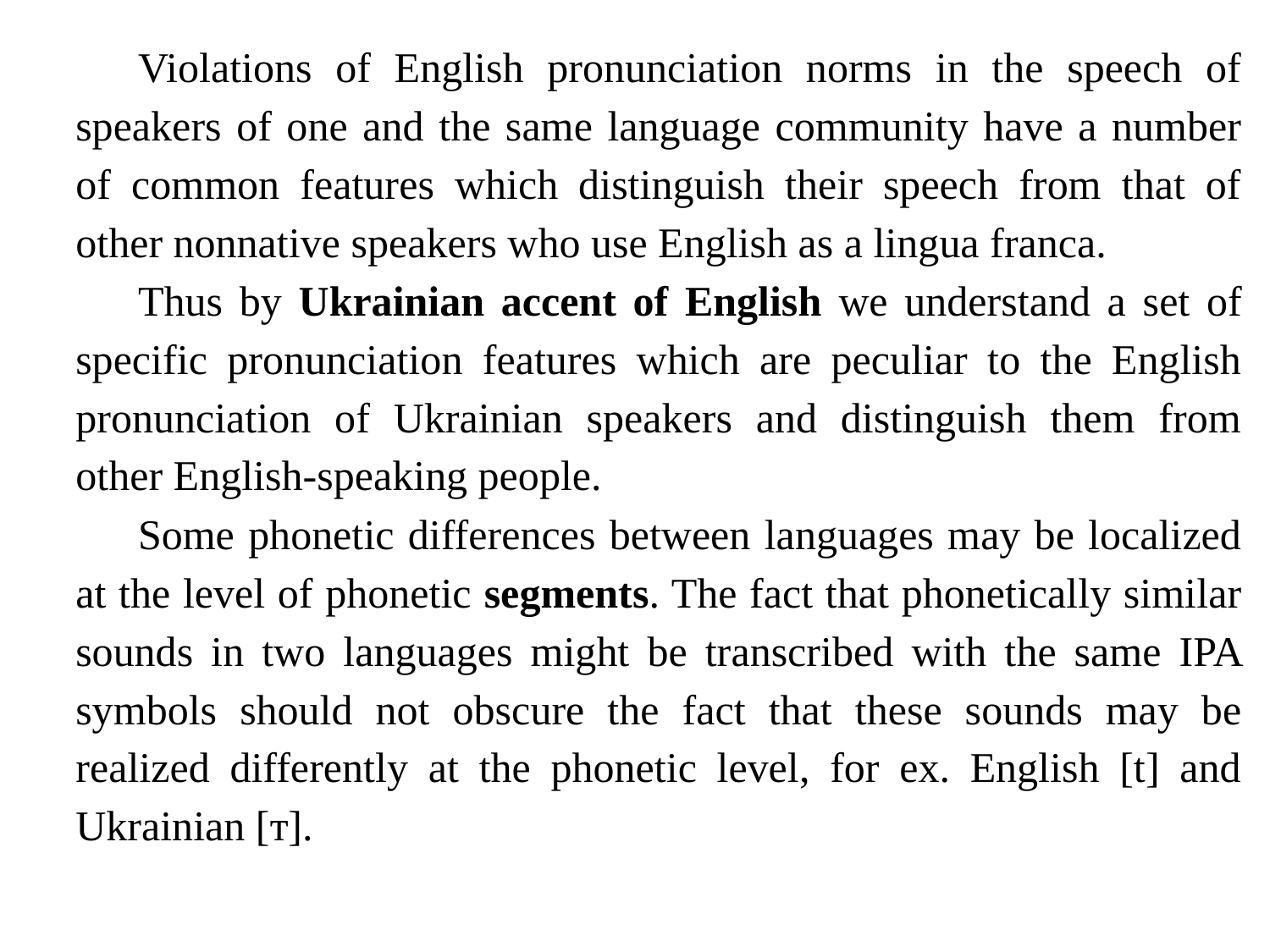

Violations of English pronunciation norms in the speech of speakers of one and the same language community have a number of common features which distinguish their speech from that of other nonnative speakers who use English as a lingua franca.
Thus by Ukrainian accent of English we understand a set of specific pronunciation features which are peculiar to the English pronunciation of Ukrainian speakers and distinguish them from other English-speaking people.
Some phonetic differences between languages may be localized at the level of phonetic segments. The fact that phonetically similar sounds in two languages might be transcribed with the same IPA symbols should not obscure the fact that these sounds may be realized differently at the phonetic level, for ex. English [t] and Ukrainian [т].